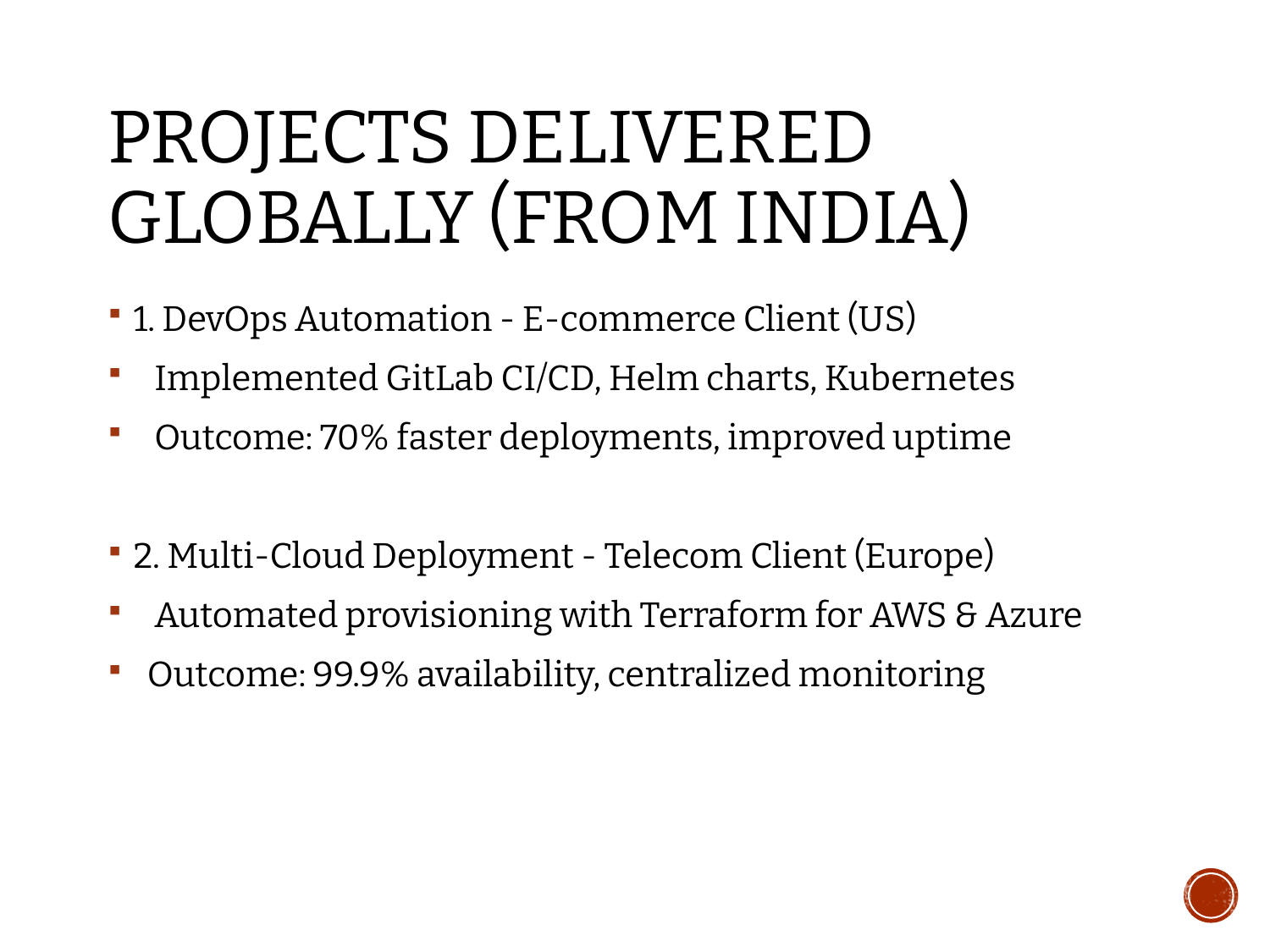

# Projects Delivered Globally (from India)
1. DevOps Automation - E-commerce Client (US)
   Implemented GitLab CI/CD, Helm charts, Kubernetes
   Outcome: 70% faster deployments, improved uptime

2. Multi-Cloud Deployment - Telecom Client (Europe)
   Automated provisioning with Terraform for AWS & Azure
  Outcome: 99.9% availability, centralized monitoring